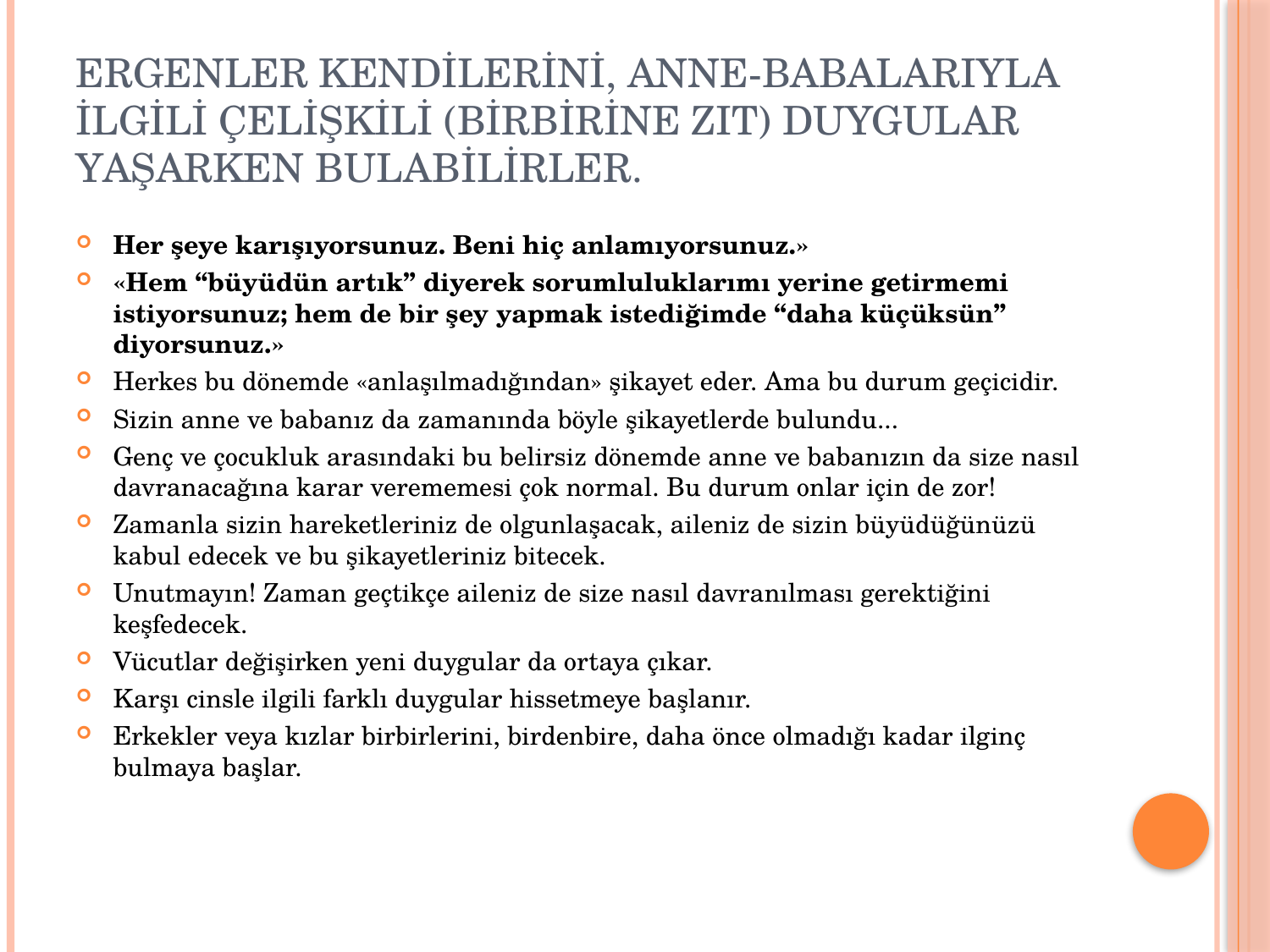

# Ergenler kendilerini, anne-babalarıyla ilgili çelişkili (birbirine zıt) duygular yaşarken bulabilirler.
Her şeye karışıyorsunuz. Beni hiç anlamıyorsunuz.»
«Hem “büyüdün artık” diyerek sorumluluklarımı yerine getirmemi istiyorsunuz; hem de bir şey yapmak istediğimde “daha küçüksün” diyorsunuz.»
Herkes bu dönemde «anlaşılmadığından» şikayet eder. Ama bu durum geçicidir.
Sizin anne ve babanız da zamanında böyle şikayetlerde bulundu...
Genç ve çocukluk arasındaki bu belirsiz dönemde anne ve babanızın da size nasıl davranacağına karar verememesi çok normal. Bu durum onlar için de zor!
Zamanla sizin hareketleriniz de olgunlaşacak, aileniz de sizin büyüdüğünüzü kabul edecek ve bu şikayetleriniz bitecek.
Unutmayın! Zaman geçtikçe aileniz de size nasıl davranılması gerektiğini keşfedecek.
Vücutlar değişirken yeni duygular da ortaya çıkar.
Karşı cinsle ilgili farklı duygular hissetmeye başlanır.
Erkekler veya kızlar birbirlerini, birdenbire, daha önce olmadığı kadar ilginç bulmaya başlar.